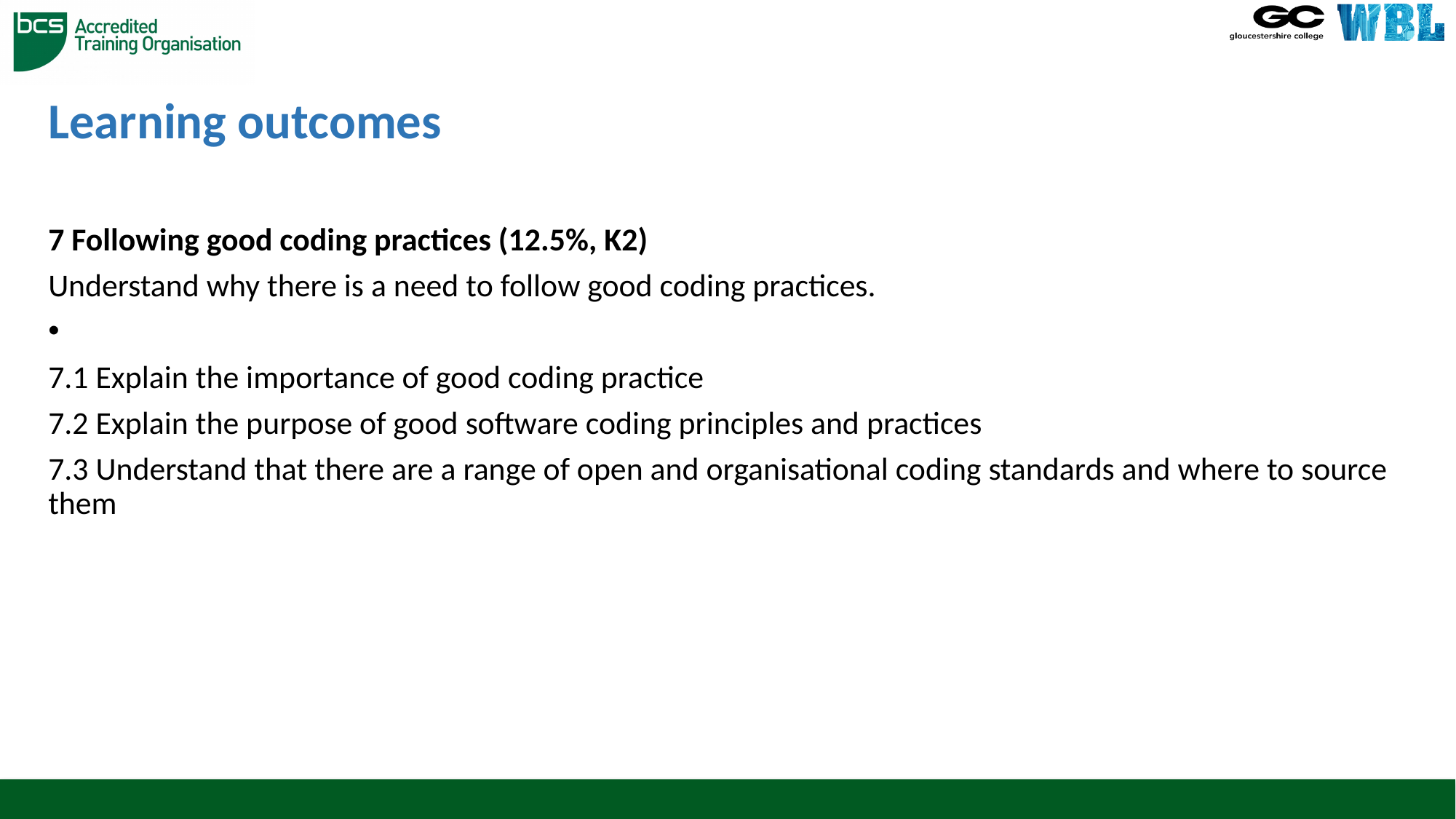

# Learning outcomes
7 Following good coding practices (12.5%, K2)
Understand why there is a need to follow good coding practices.

7.1 Explain the importance of good coding practice
7.2 Explain the purpose of good software coding principles and practices
7.3 Understand that there are a range of open and organisational coding standards and where to source them